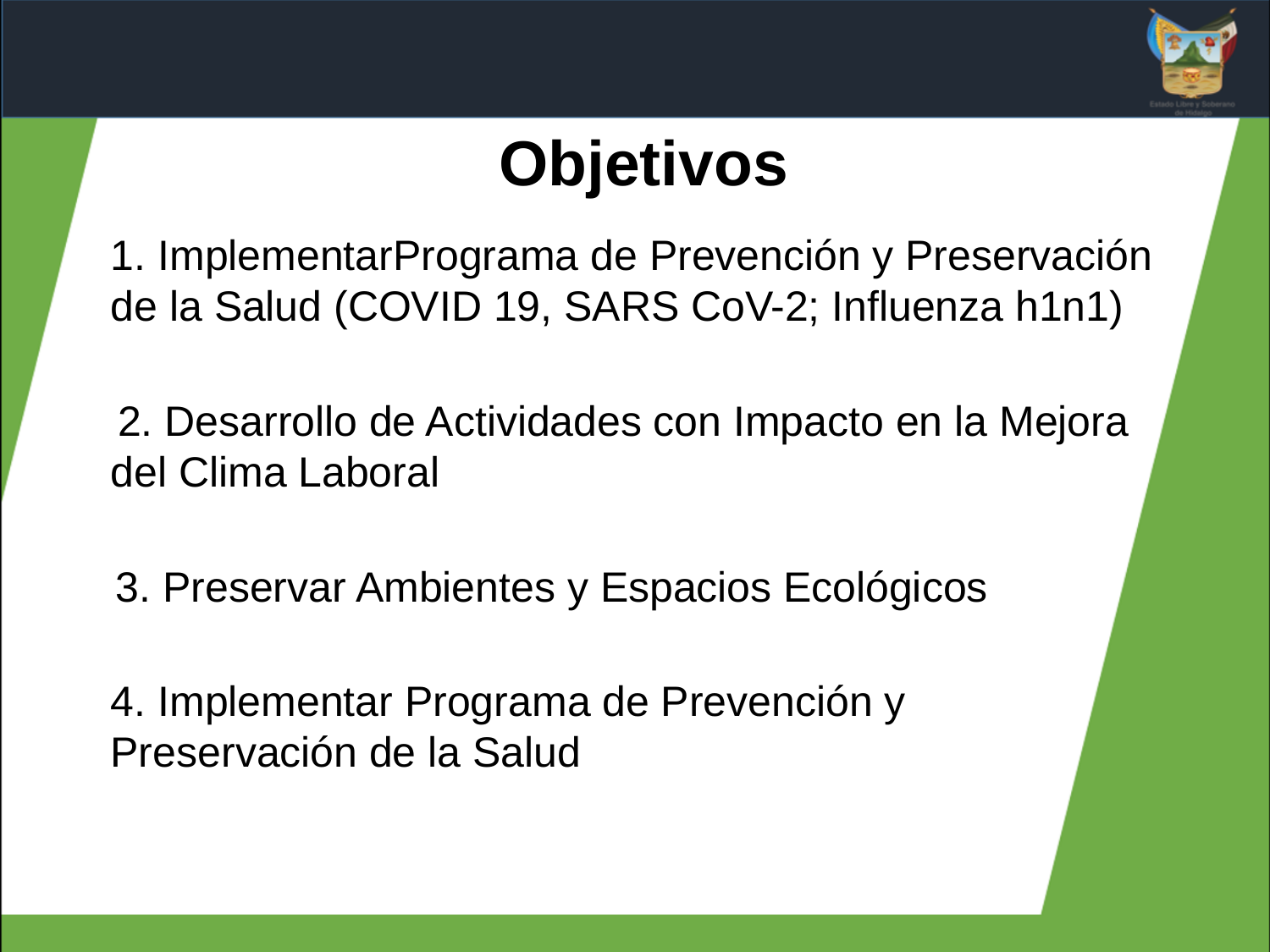

Objetivos
1. ImplementarPrograma de Prevención y Preservación de la Salud (COVID 19, SARS CoV-2; Influenza h1n1)
 2. Desarrollo de Actividades con Impacto en la Mejora del Clima Laboral
3. Preservar Ambientes y Espacios Ecológicos
4. Implementar Programa de Prevención y Preservación de la Salud